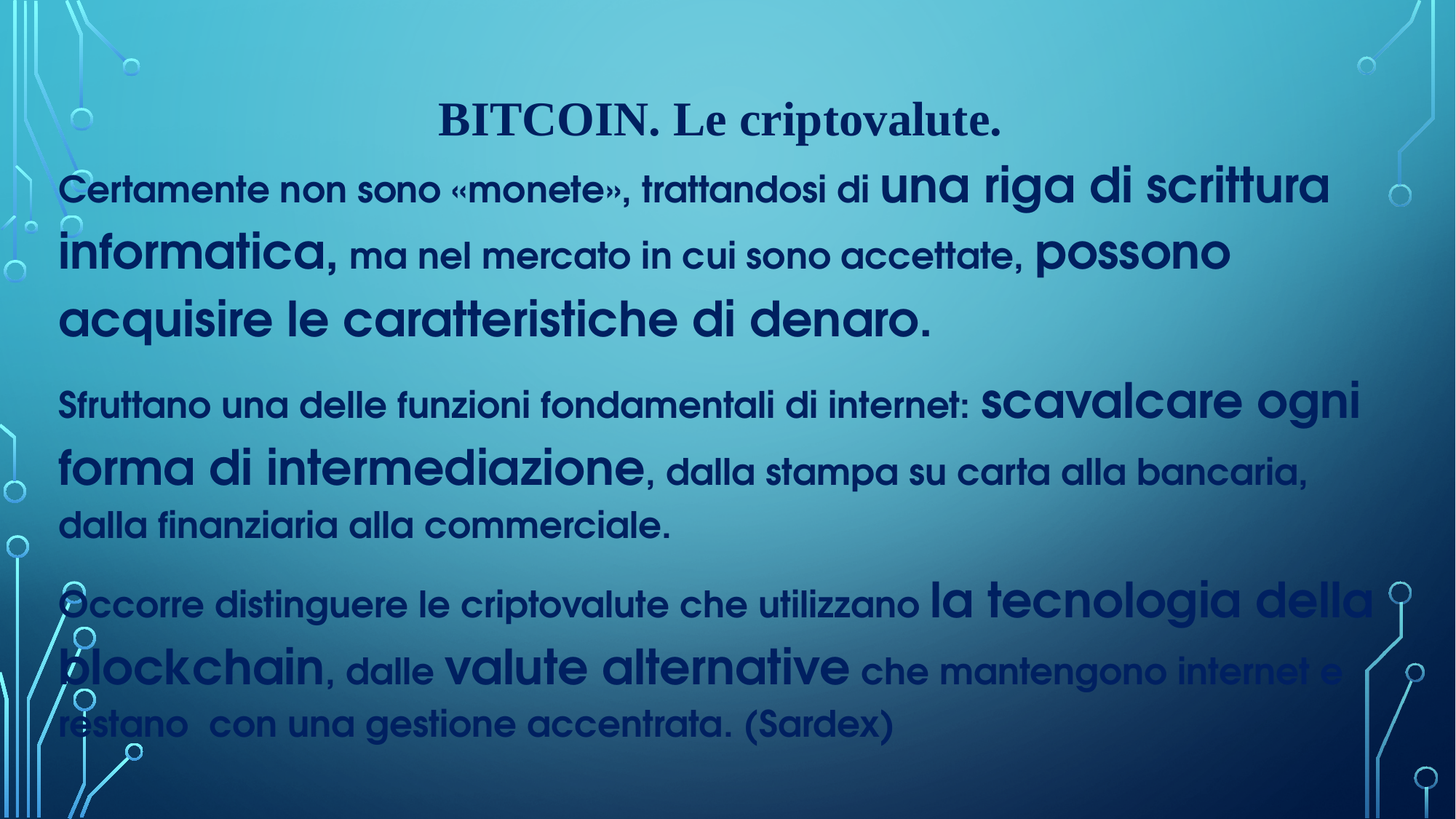

BITCOIN. Le criptovalute.
Certamente non sono «monete», trattandosi di una riga di scrittura informatica, ma nel mercato in cui sono accettate, possono acquisire le caratteristiche di denaro.
Sfruttano una delle funzioni fondamentali di internet: scavalcare ogni forma di intermediazione, dalla stampa su carta alla bancaria, dalla finanziaria alla commerciale.
Occorre distinguere le criptovalute che utilizzano la tecnologia della blockchain, dalle valute alternative che mantengono internet e restano  con una gestione accentrata. (Sardex)